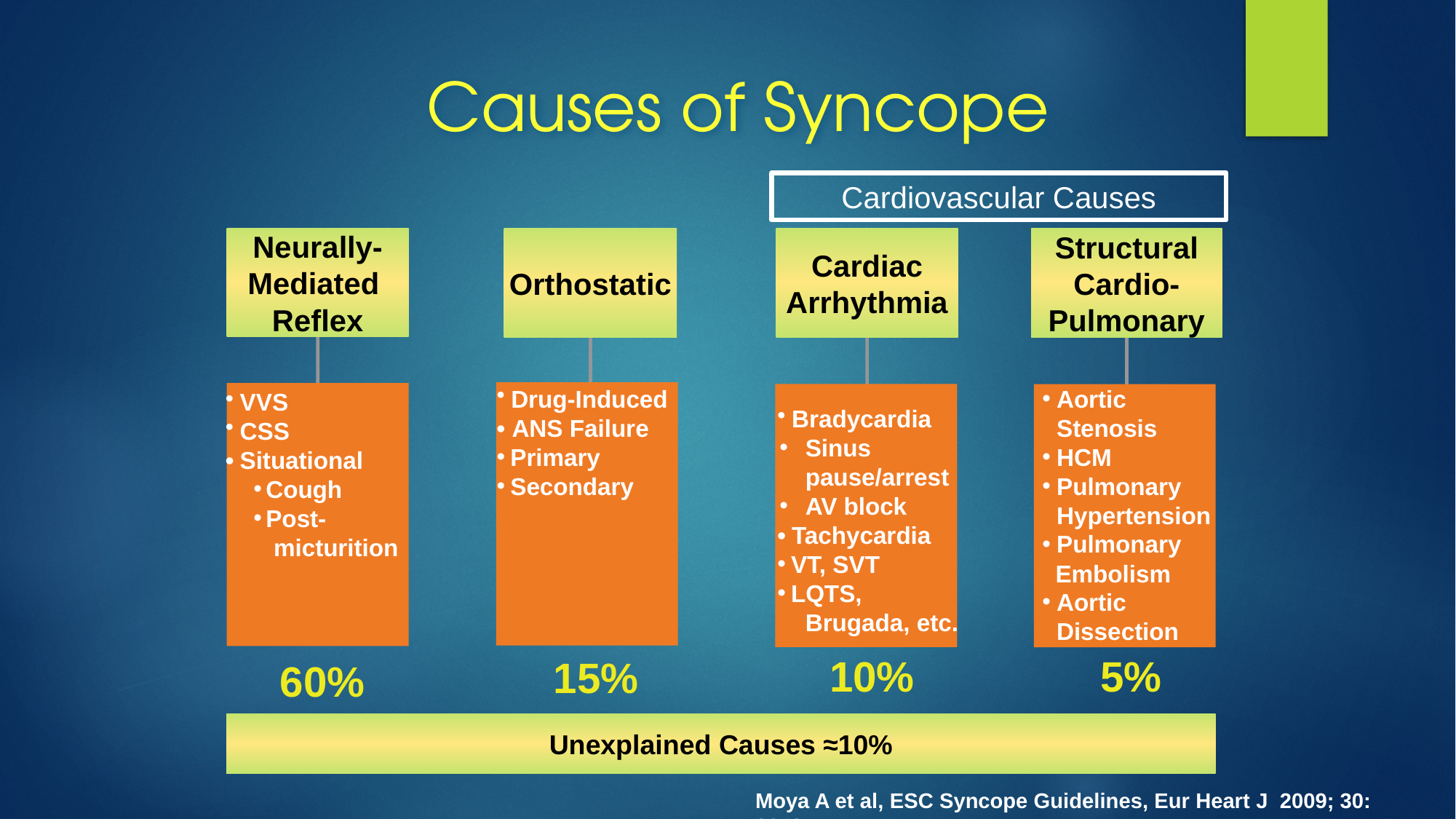

# Causes of Syncope
Cardiovascular Causes
Orthostatic
Cardiac
Arrhythmia

Structural
Cardio-
Pulmonary
Neurally-
Mediated
Reflex

Drug-Induced
• ANS Failure
Primary
Secondary
Aortic Stenosis
HCM
Pulmonary Hypertension
Pulmonary
  Embolism
Aortic Dissection

VVS
CSS
•	Situational
Cough
Post-
   micturition

Bradycardia
Sinus pause/arrest
AV block
•	Tachycardia
VT, SVT
LQTS, Brugada, etc.

10%
5%
15%
60%
Unexplained Causes ≈10%
Moya A et al, ESC Syncope Guidelines, Eur Heart J  2009; 30: 2642